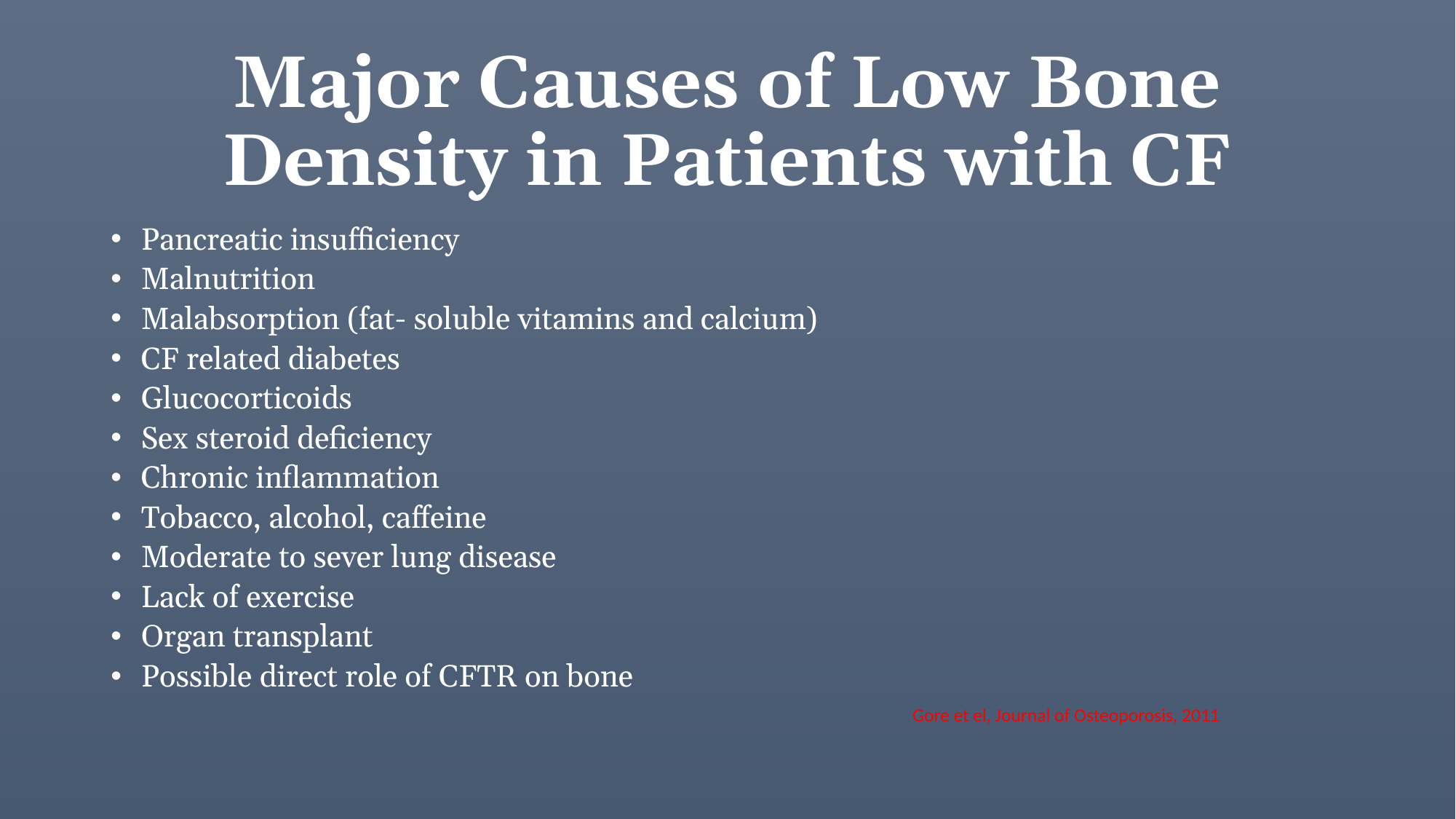

# Major Causes of Low Bone Density in Patients with CF
Pancreatic insufficiency
Malnutrition
Malabsorption (fat- soluble vitamins and calcium)
CF related diabetes
Glucocorticoids
Sex steroid deficiency
Chronic inflammation
Tobacco, alcohol, caffeine
Moderate to sever lung disease
Lack of exercise
Organ transplant
Possible direct role of CFTR on bone
                                                                                                                 Gore et el, Journal of Osteoporosis, 2011